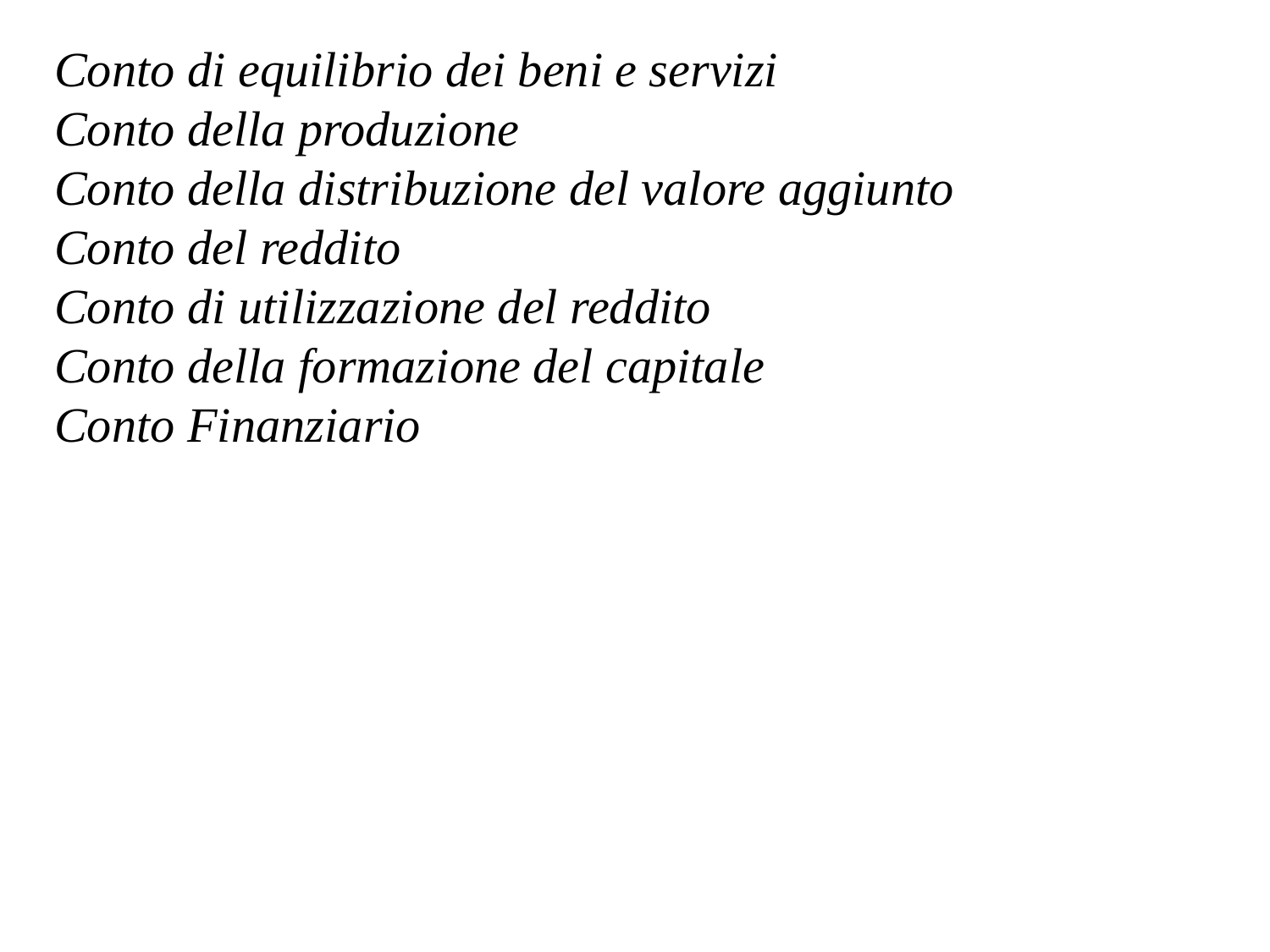

Conto di equilibrio dei beni e servizi
Conto della produzione
Conto della distribuzione del valore aggiunto
Conto del reddito
Conto di utilizzazione del reddito
Conto della formazione del capitale
Conto Finanziario